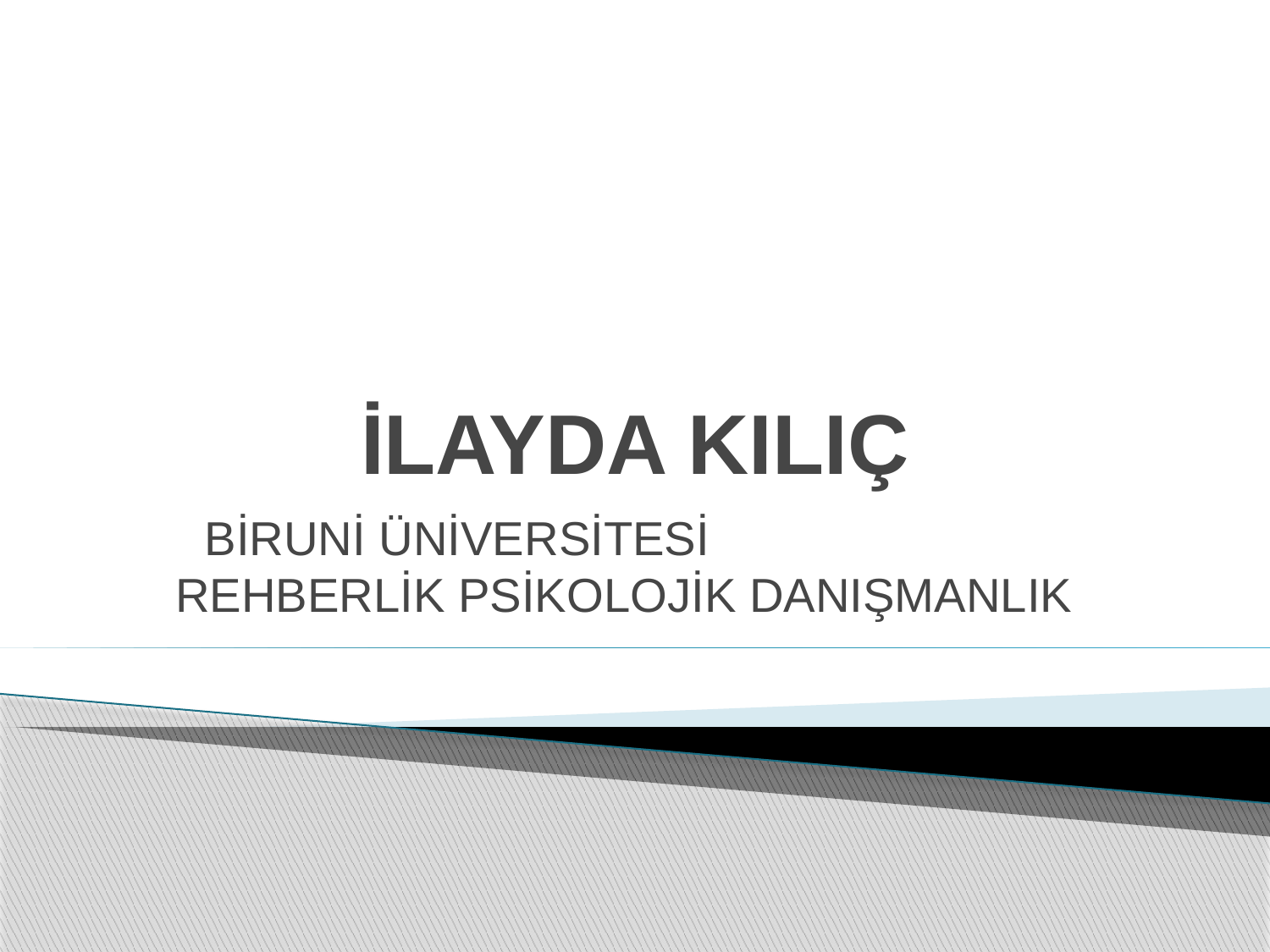

# İLAYDA KILIÇ
BİRUNİ ÜNİVERSİTESİ                           REHBERLİK PSİKOLOJİK DANIŞMANLIK